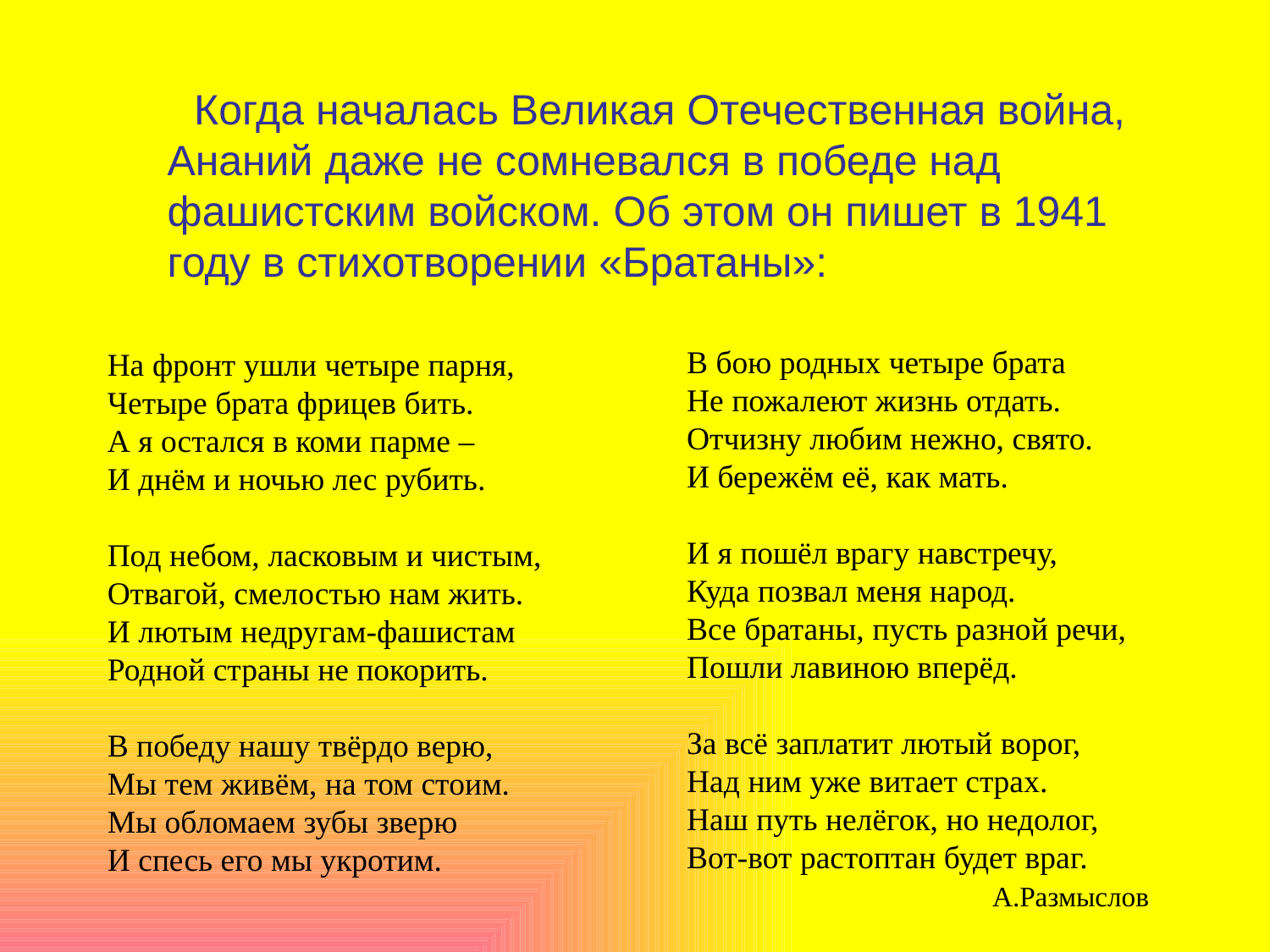

Когда началась Великая Отечественная война, Ананий даже не сомневался в победе над фашистским войском. Об этом он пишет в 1941 году в стихотворении «Братаны»:

В бою родных четыре брата
Не пожалеют жизнь отдать.
Отчизну любим нежно, свято.
И бережём её, как мать.
И я пошёл врагу навстречу,
Куда позвал меня народ.
Все братаны, пусть разной речи,
Пошли лавиною вперёд.
За всё заплатит лютый ворог,
Над ним уже витает страх.
Наш путь нелёгок, но недолог,
Вот-вот растоптан будет враг.
                                      А.Размыслов
На фронт ушли четыре парня,
Четыре брата фрицев бить.
А я остался в коми парме –
И днём и ночью лес рубить.
Под небом, ласковым и чистым,
Отвагой, смелостью нам жить.
И лютым недругам-фашистам
Родной страны не покорить.
В победу нашу твёрдо верю,
Мы тем живём, на том стоим.
Мы обломаем зубы зверю
И спесь его мы укротим.